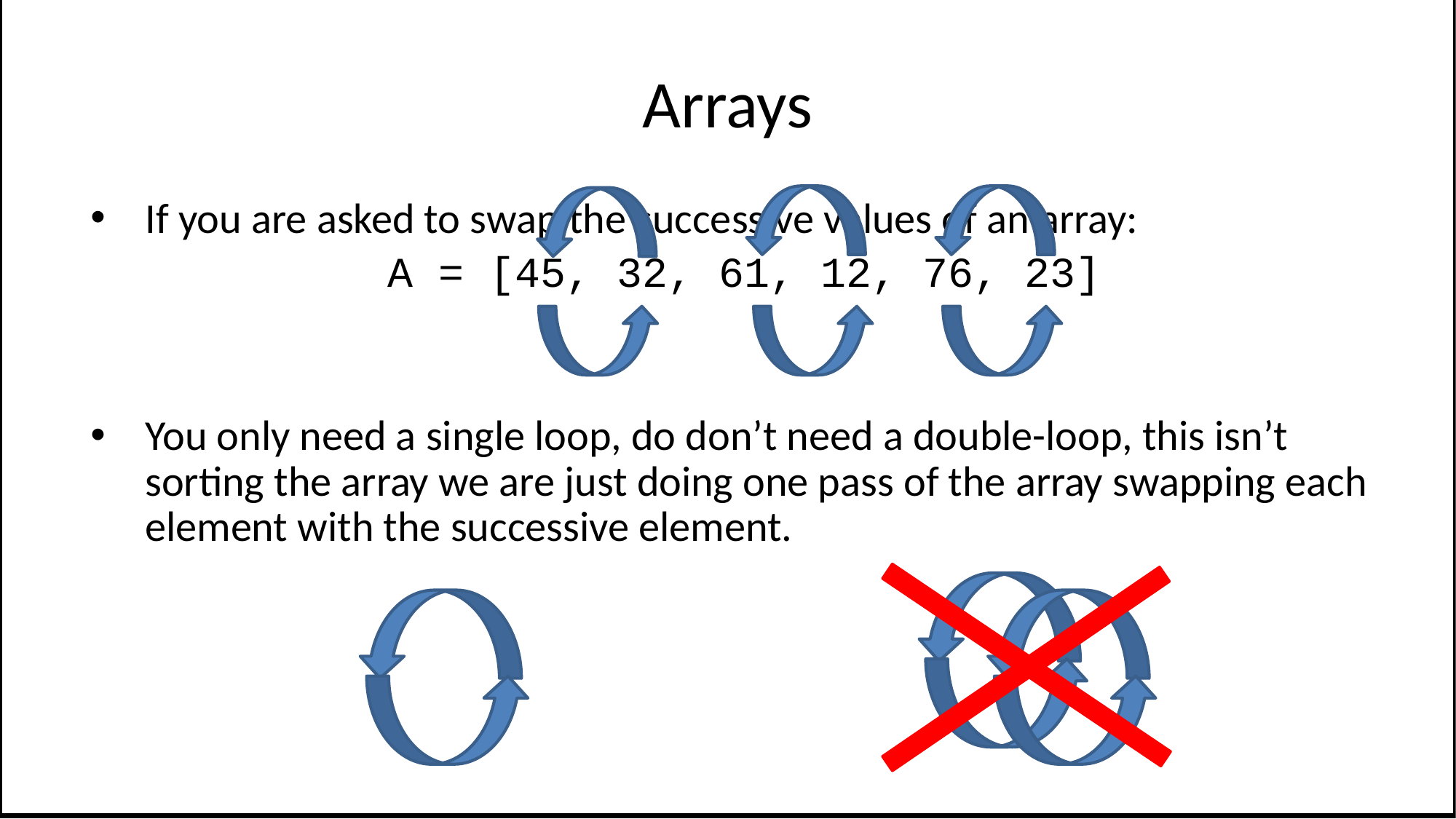

# Arrays

If you are asked to swap the successive values of an array:
 A = [45, 32, 61, 12, 76, 23]

You only need a single loop, do don’t need a double-loop, this isn’t sorting the array we are just doing one pass of the array swapping each element with the successive element.